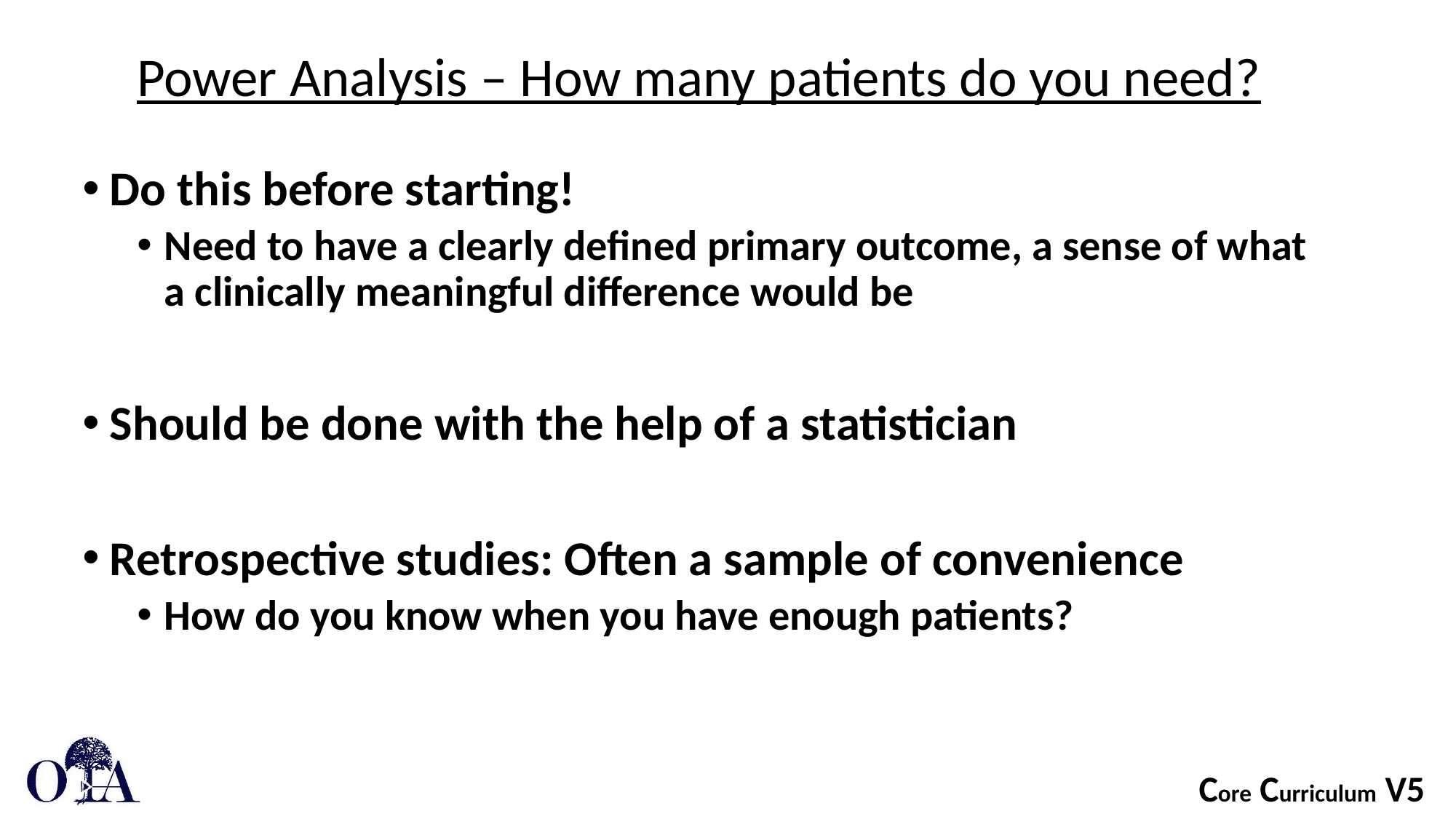

# Power Analysis – How many patients do you need?
Do this before starting!
Need to have a clearly defined primary outcome, a sense of what a clinically meaningful difference would be

Should be done with the help of a statistician

Retrospective studies: Often a sample of convenience
How do you know when you have enough patients?